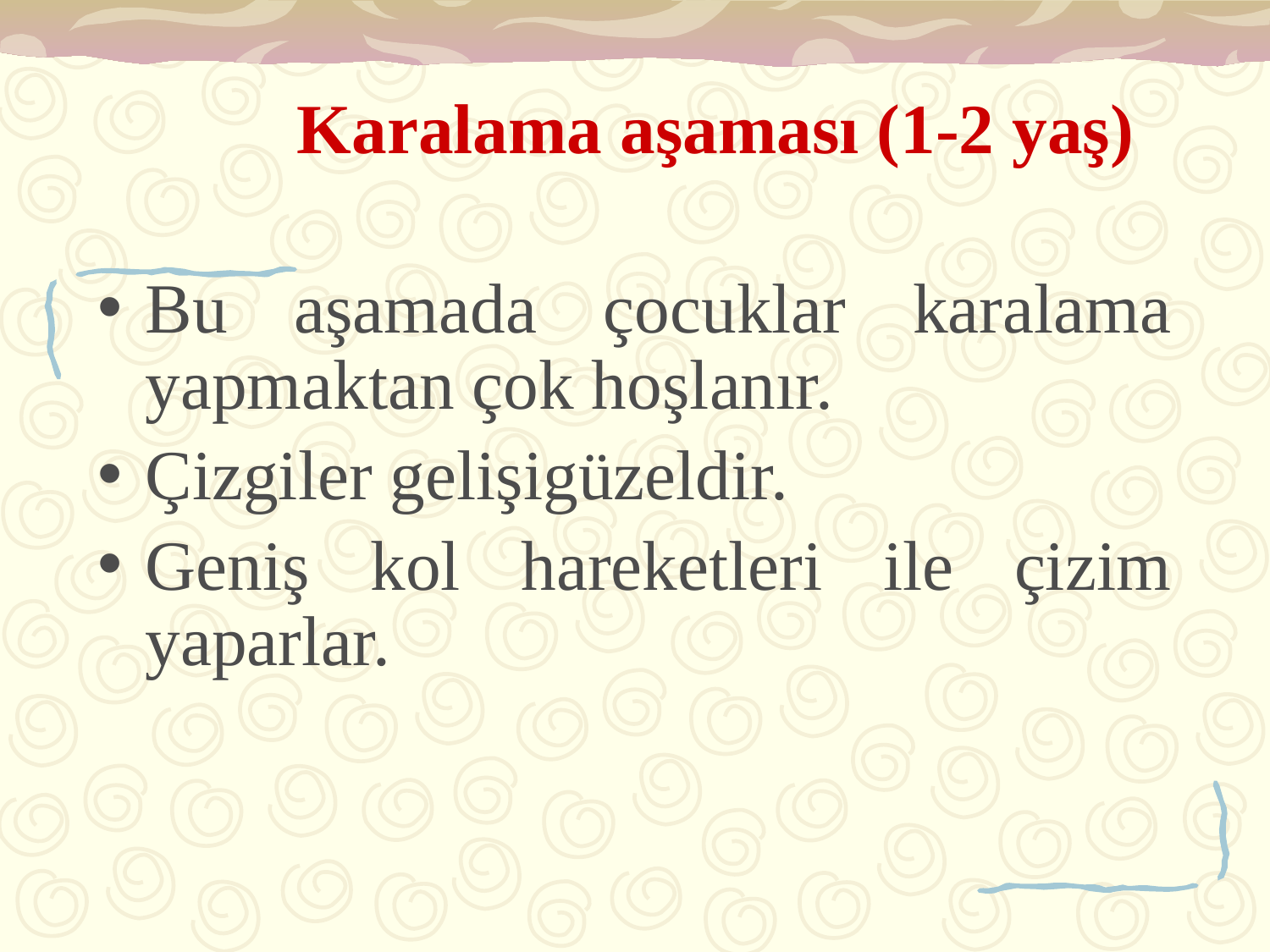

# Karalama aşaması (1-2 yaş)
Bu aşamada çocuklar karalama yapmaktan çok hoşlanır.
Çizgiler gelişigüzeldir.
Geniş kol hareketleri ile çizim yaparlar.